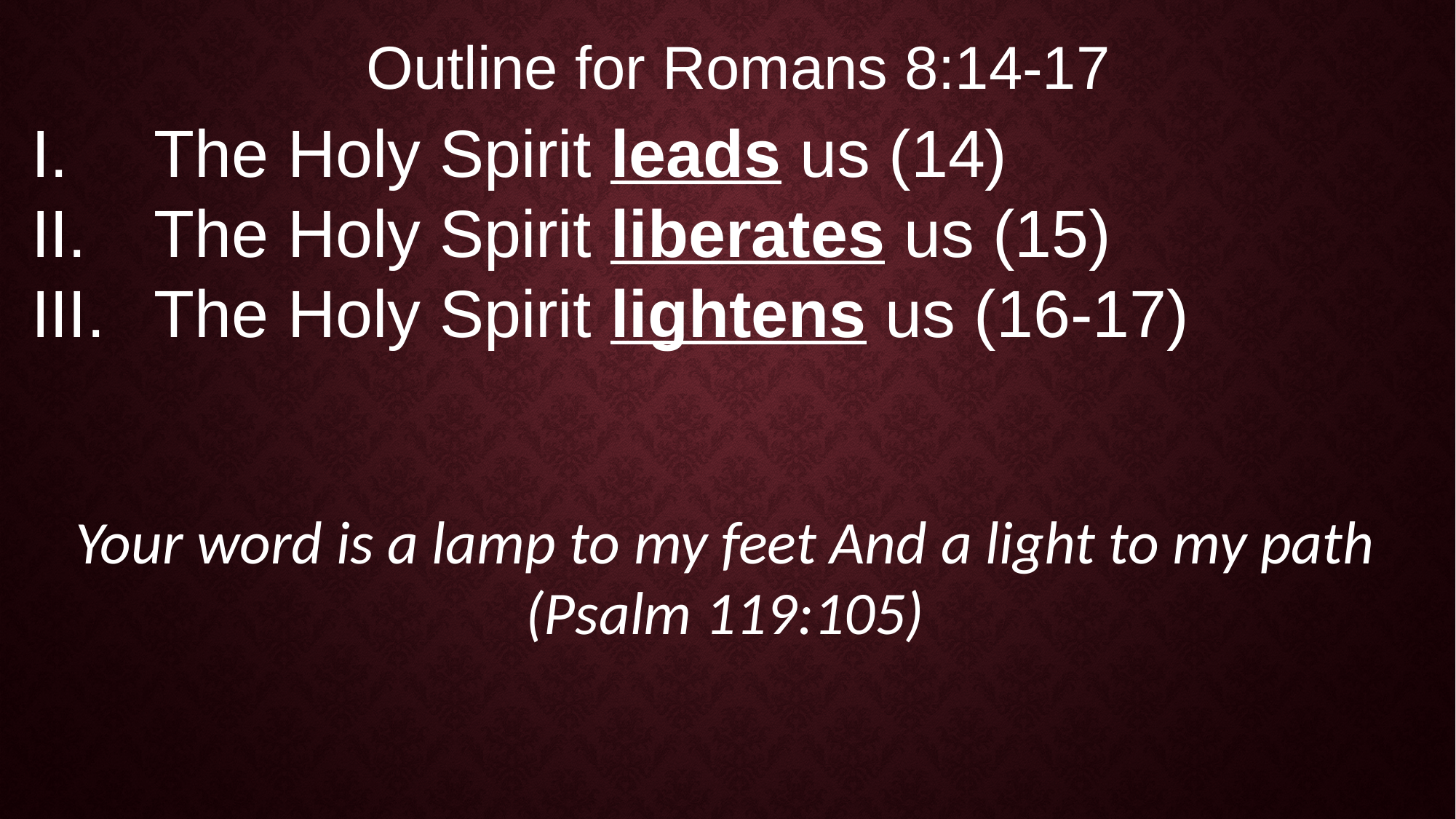

Outline for Romans 8:14-17
The Holy Spirit leads us (14)
The Holy Spirit liberates us (15)
The Holy Spirit lightens us (16-17)
Your word is a lamp to my feet And a light to my path
(Psalm 119:105)